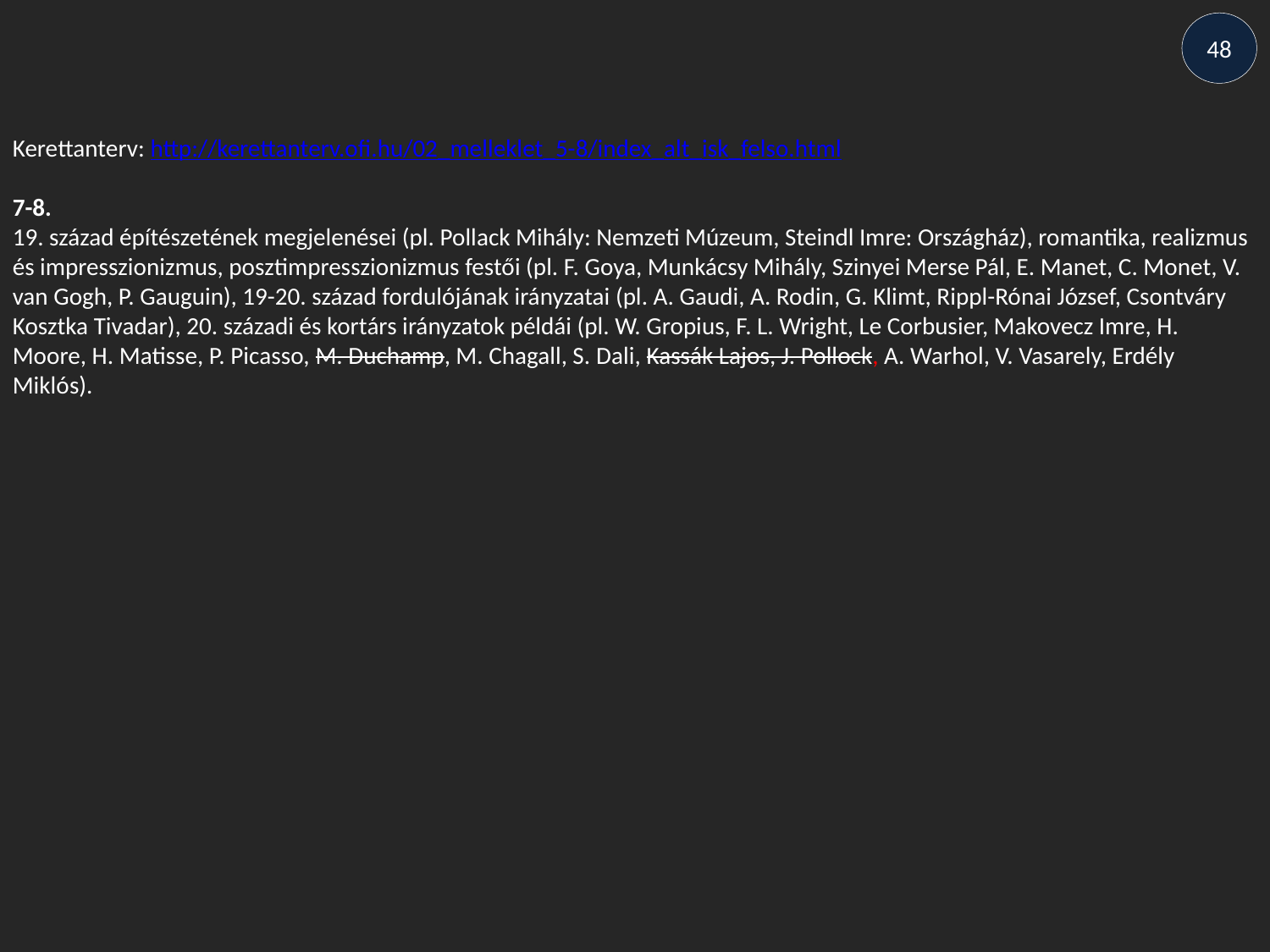

48
Kerettanterv: http://kerettanterv.ofi.hu/02_melleklet_5-8/index_alt_isk_felso.html

7-8.
19. század építészetének megjelenései (pl. Pollack Mihály: Nemzeti Múzeum, Steindl Imre: Országház), romantika, realizmus és impresszionizmus, posztimpresszionizmus festői (pl. F. Goya, Munkácsy Mihály, Szinyei Merse Pál, E. Manet, C. Monet, V. van Gogh, P. Gauguin), 19-20. század fordulójának irányzatai (pl. A. Gaudi, A. Rodin, G. Klimt, Rippl-Rónai József, Csontváry Kosztka Tivadar), 20. századi és kortárs irányzatok példái (pl. W. Gropius, F. L. Wright, Le Corbusier, Makovecz Imre, H. Moore, H. Matisse, P. Picasso, M. Duchamp, M. Chagall, S. Dali, Kassák Lajos, J. Pollock, A. Warhol, V. Vasarely, Erdély Miklós).